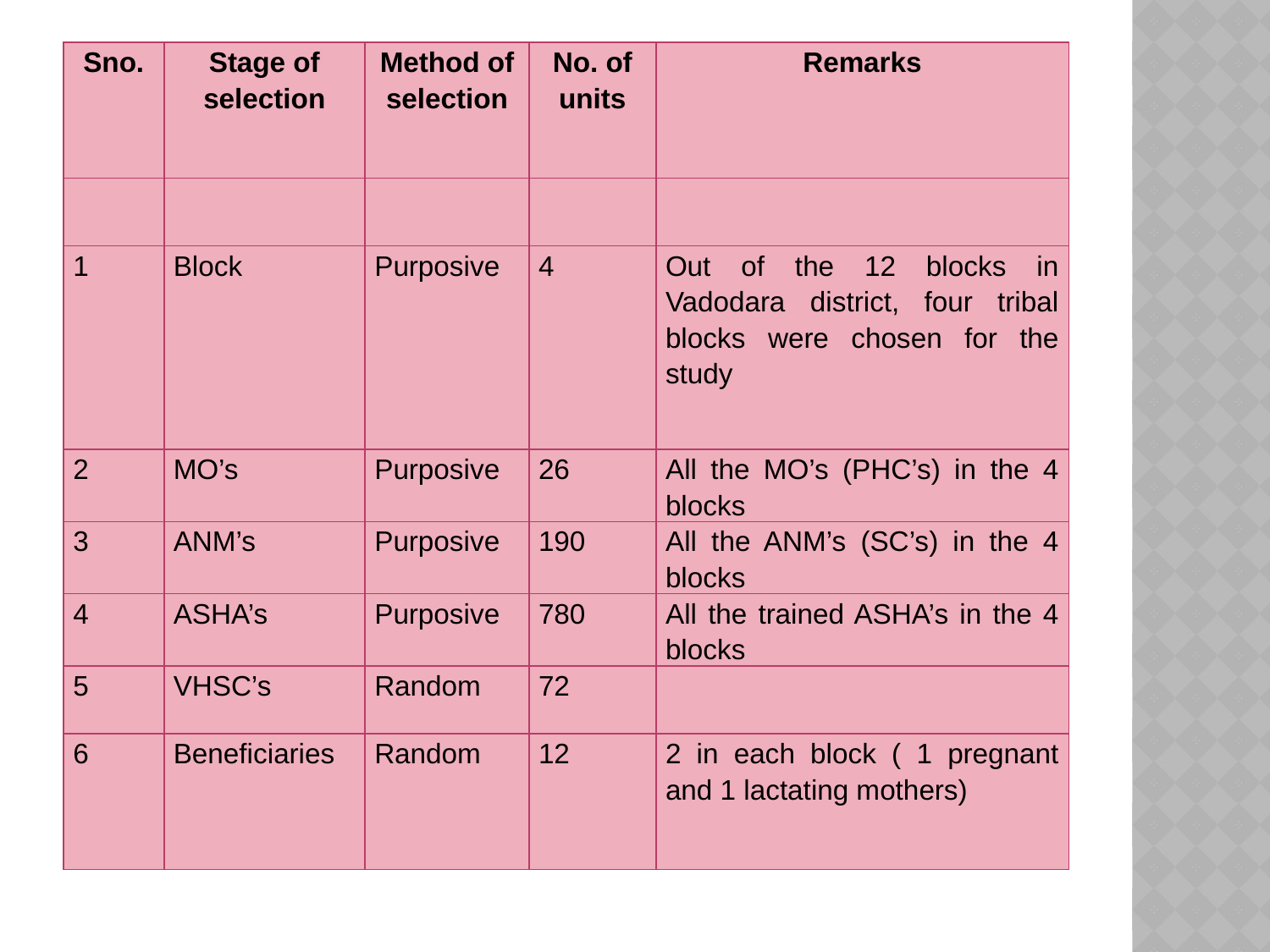

| Sno. | Stage of selection | Method of selection | No. of units | Remarks |
| --- | --- | --- | --- | --- |
|  |  |  |  |  |
| 1 | Block | Purposive | 4 | Out of the 12 blocks in Vadodara district, four tribal blocks were chosen for the study |
| 2 | MO’s | Purposive | 26 | All the MO’s (PHC’s) in the 4 blocks |
| 3 | ANM’s | Purposive | 190 | All the ANM’s (SC’s) in the 4 blocks |
| 4 | ASHA’s | Purposive | 780 | All the trained ASHA’s in the 4 blocks |
| 5 | VHSC’s | Random | 72 |  |
| 6 | Beneficiaries | Random | 12 | 2 in each block ( 1 pregnant and 1 lactating mothers) |